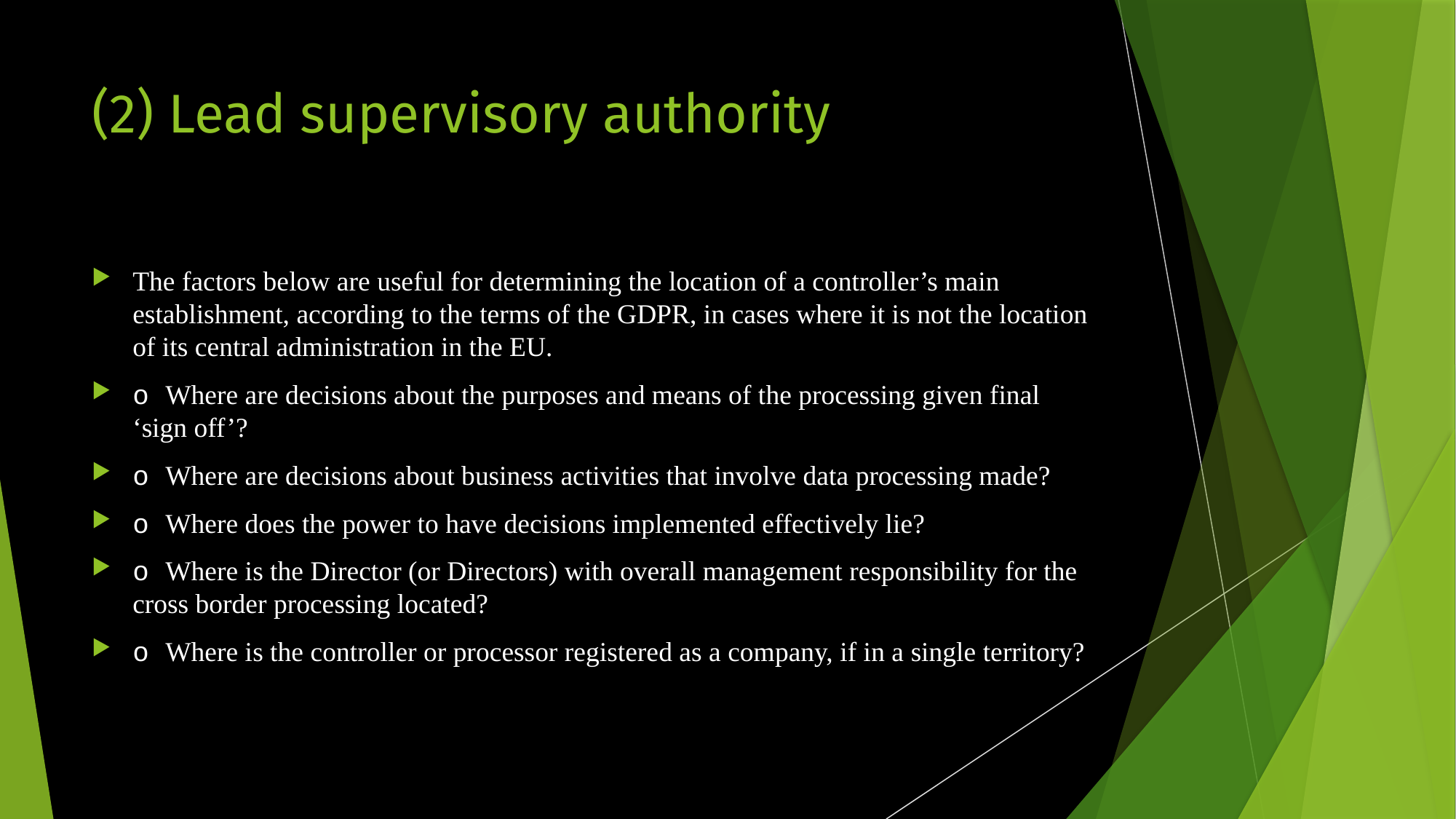

# (2) Lead supervisory authority
The factors below are useful for determining the location of a controller’s main establishment, according to the terms of the GDPR, in cases where it is not the location of its central administration in the EU.
o Where are decisions about the purposes and means of the processing given final ‘sign off’?
o Where are decisions about business activities that involve data processing made?
o Where does the power to have decisions implemented effectively lie?
o Where is the Director (or Directors) with overall management responsibility for the cross border processing located?
o Where is the controller or processor registered as a company, if in a single territory?